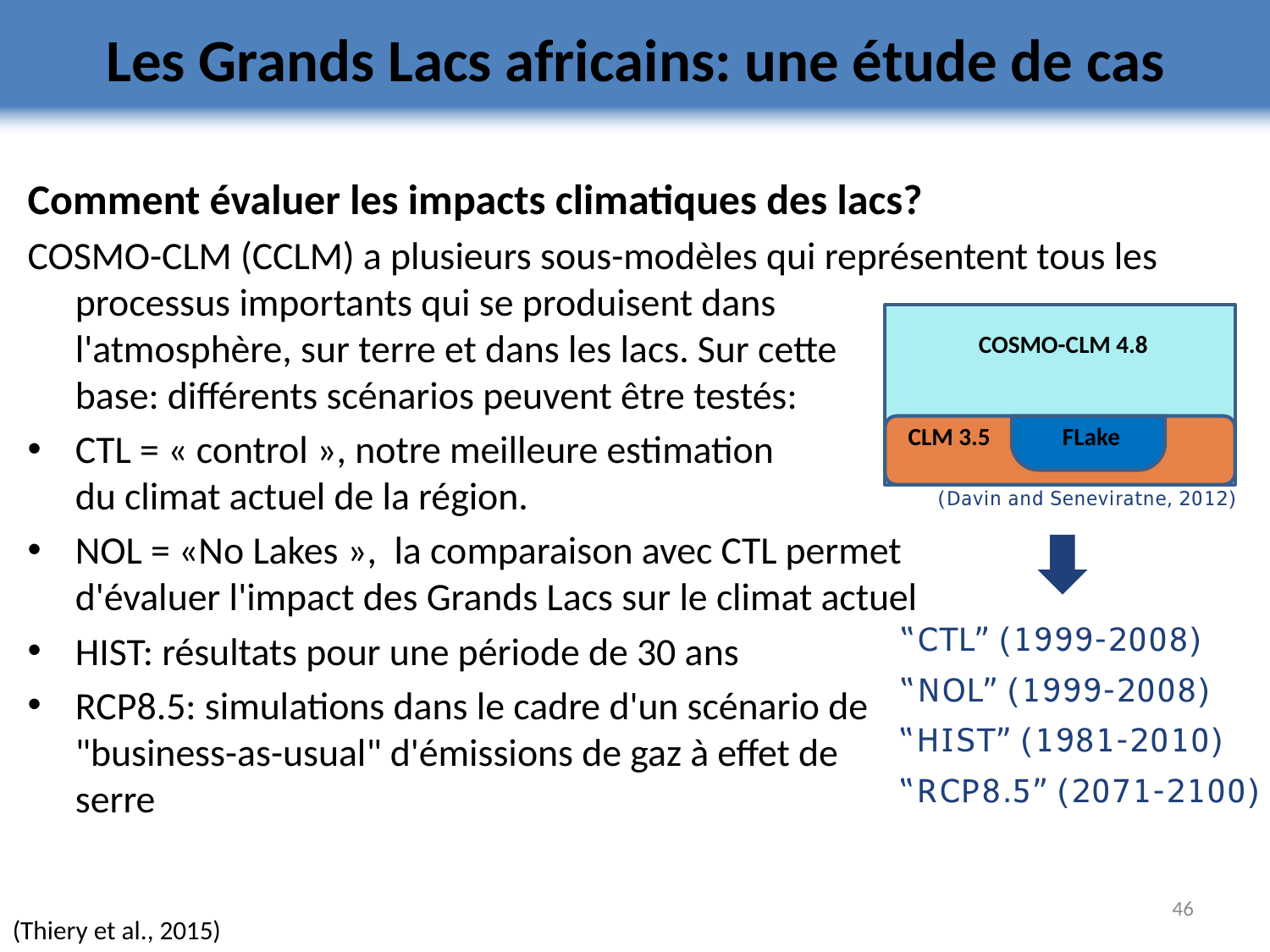

# Les Grands Lacs africains: une étude de cas
Comment évaluer les impacts climatiques des lacs?
COSMO-CLM (CCLM) a plusieurs sous-modèles qui représentent tous les processus importants qui se produisent dans
l'atmosphère, sur terre et dans les lacs. Sur cette
base: différents scénarios peuvent être testés:
CTL = « control », notre meilleure estimation
du climat actuel de la région.
NOL = «No Lakes »,  la comparaison avec CTL permet
d'évaluer l'impact des Grands Lacs sur le climat actuel
HIST: résultats pour une période de 30 ans
RCP8.5: simulations dans le cadre d'un scénario de
"business-as-usual" d'émissions de gaz à effet de
serre

COSMO-CLM 4.8
CLM 3.5
FLake
(Davin and Seneviratne, 2012)

“CTL” (1999-2008)
“NOL” (1999-2008)
“HIST” (1981-2010)
“RCP8.5” (2071-2100)
46
(Thiery et al., 2015)